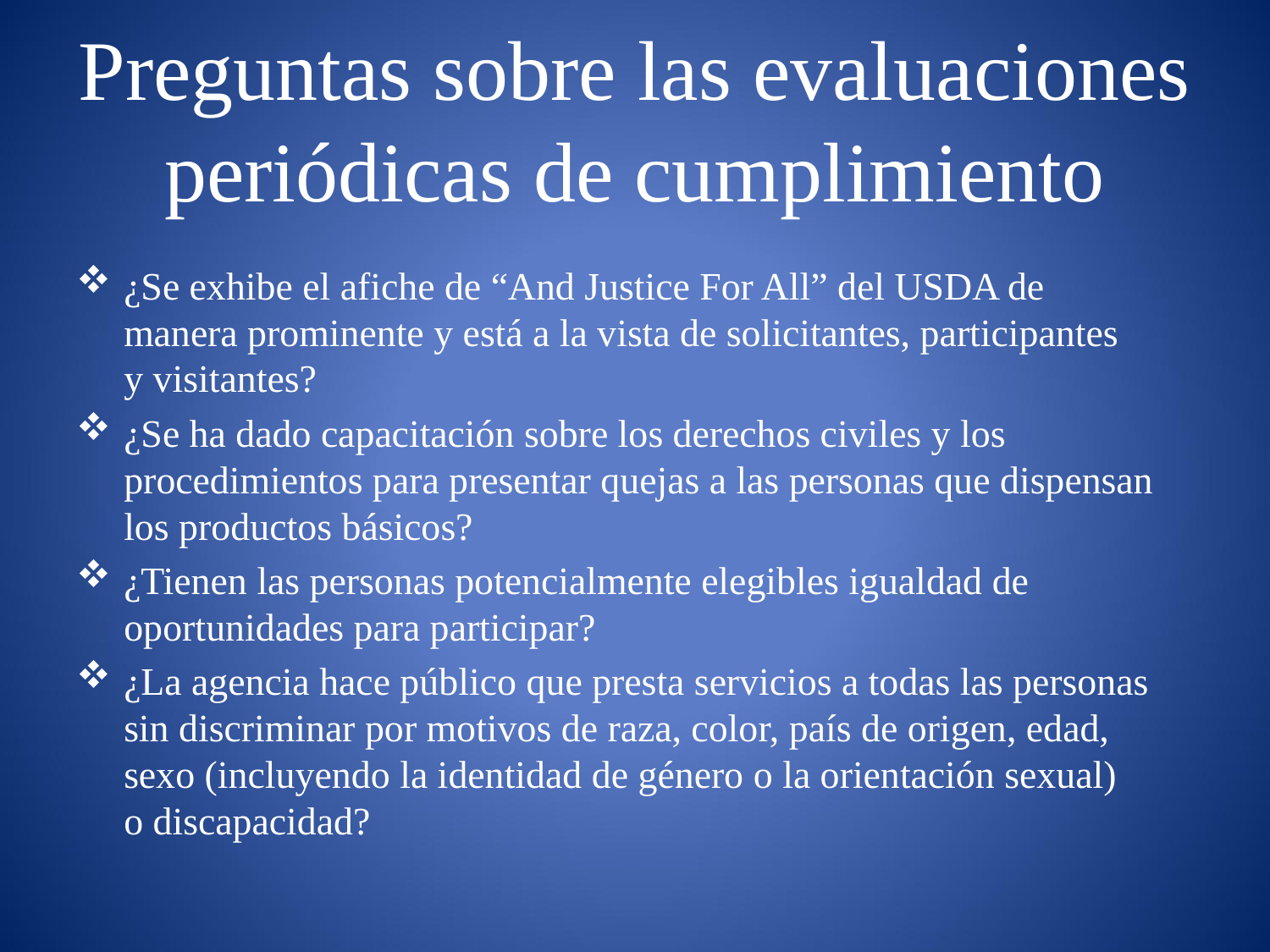

# Preguntas sobre las evaluaciones periódicas de cumplimiento
¿Se exhibe el afiche de “And Justice For All” del USDA de
manera prominente y está a la vista de solicitantes, participantes
y visitantes?
¿Se ha dado capacitación sobre los derechos civiles y los procedimientos para presentar quejas a las personas que dispensan los productos básicos?
¿Tienen las personas potencialmente elegibles igualdad de oportunidades para participar?
¿La agencia hace público que presta servicios a todas las personas sin discriminar por motivos de raza, color, país de origen, edad, sexo (incluyendo la identidad de género o la orientación sexual)
o discapacidad?